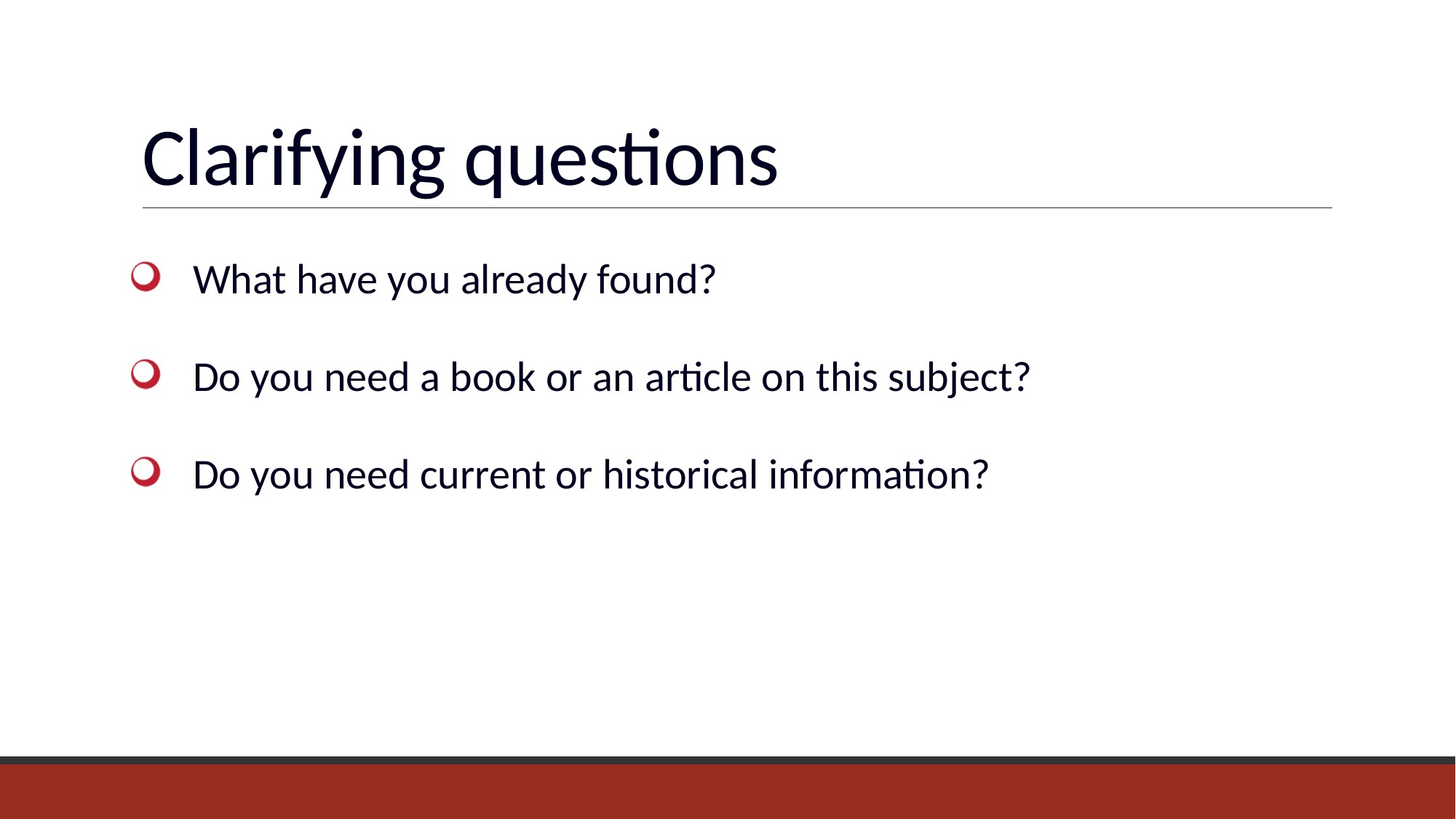

# Clarifying questions
What have you already found?
Do you need a book or an article on this subject?
Do you need current or historical information?